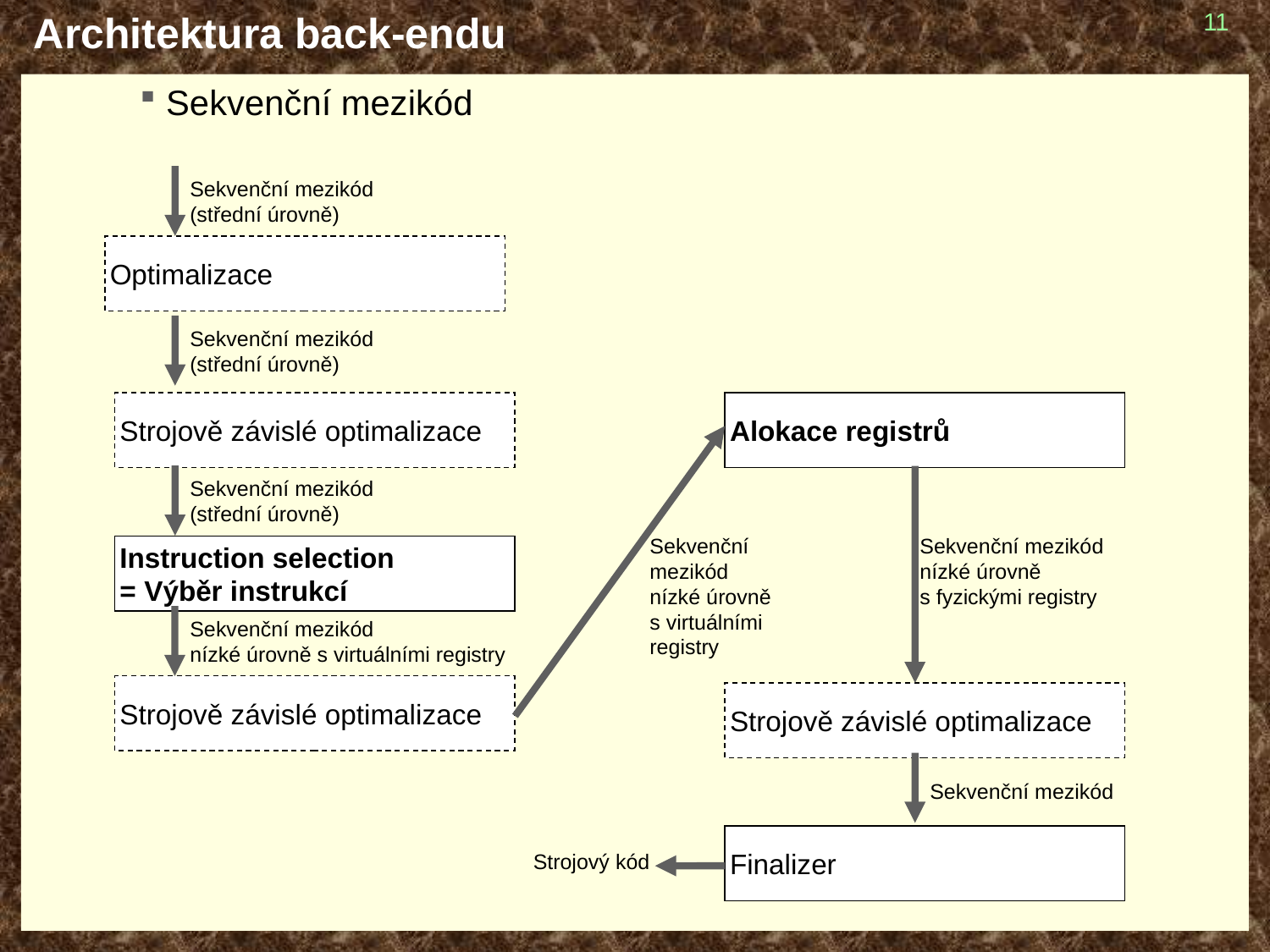

# Architektura back-endu
11
Sekvenční mezikód

Sekvenční mezikód
(střední úrovně)
Optimalizace

Sekvenční mezikód
(střední úrovně)
Strojově závislé optimalizace
Alokace registrů

Sekvenční mezikód
(střední úrovně)
Instruction selection
= Výběr instrukcí
Sekvenční
mezikód
nízké úrovně
s virtuálními registry
Sekvenční mezikód
nízké úrovně
s fyzickými registry

Sekvenční mezikód
nízké úrovně s virtuálními registry
Strojově závislé optimalizace
Strojově závislé optimalizace

Sekvenční mezikód
Finalizer
Strojový kód